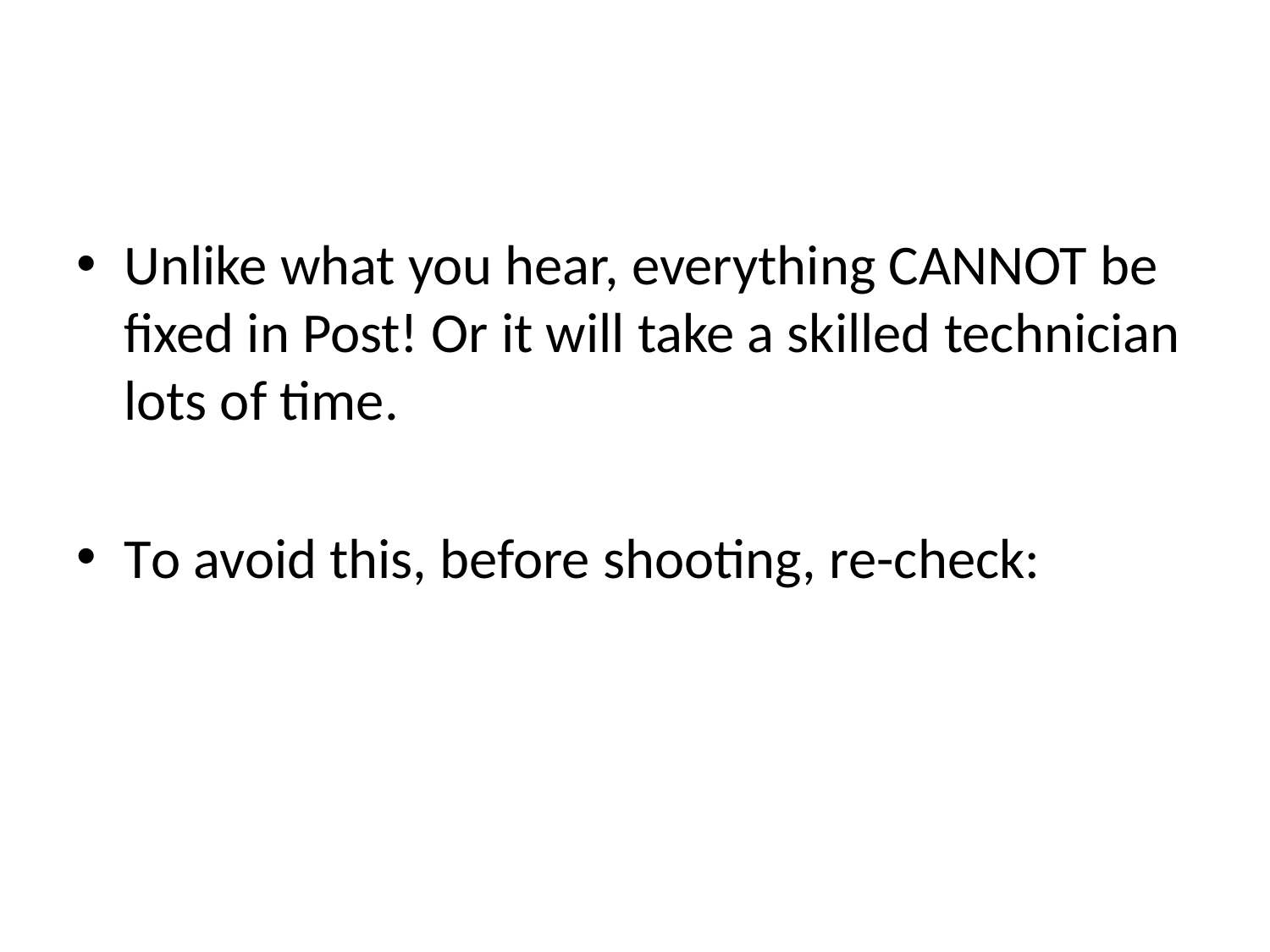

#
Unlike what you hear, everything CANNOT be fixed in Post! Or it will take a skilled technician lots of time.

To avoid this, before shooting, re-check: